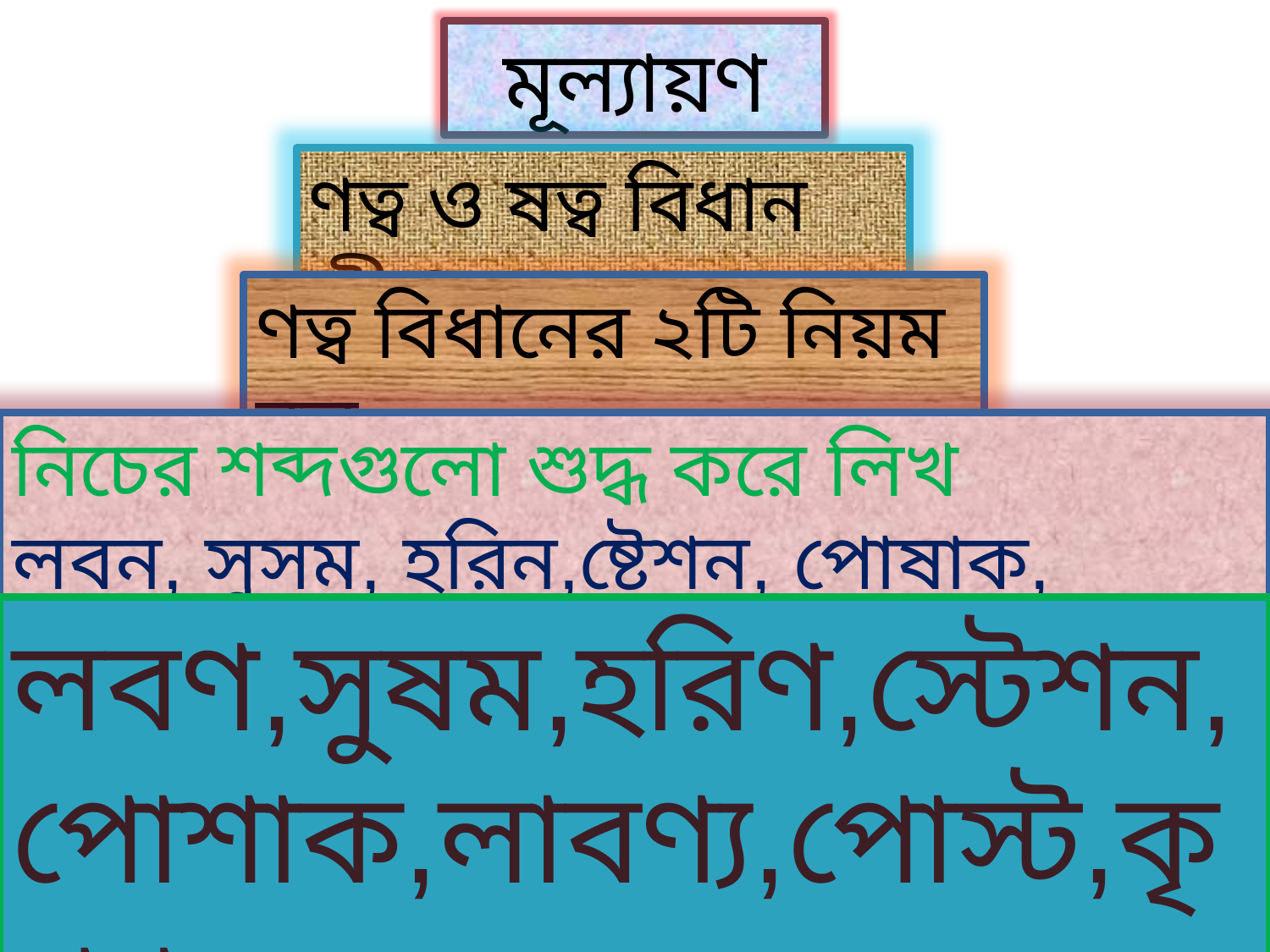

মূল্যায়ণ
ণত্ব ও ষত্ব বিধান কী ?
ণত্ব বিধানের ২টি নিয়ম বল
নিচের শব্দগুলো শুদ্ধ করে লিখ
লবন, সুসম, হরিন,ষ্টেশন, পোষাক, লাবন্য,পোষ্ট কৃপন
লবণ,সুষম,হরিণ,স্টেশন,পোশাক,লাবণ্য,পোস্ট,কৃপণ।